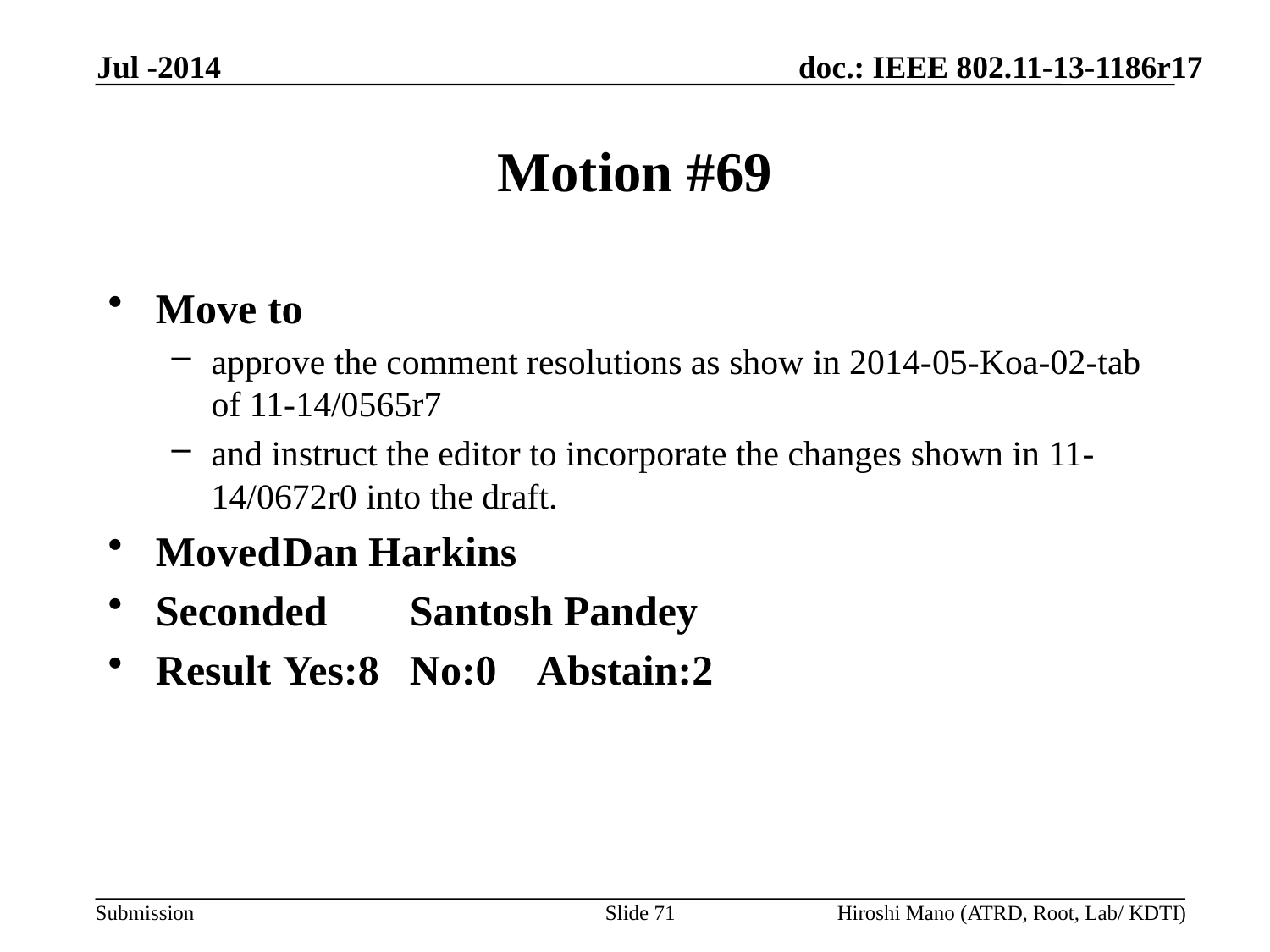

Jul -2014
# Motion #69
Move to
approve the comment resolutions as show in 2014-05-Koa-02-tab of 11-14/0565r7
and instruct the editor to incorporate the changes shown in 11-14/0672r0 into the draft.
Moved	Dan Harkins
Seconded 	Santosh Pandey
Result	Yes:8	No:0	Abstain:2
Slide 71
Hiroshi Mano (ATRD, Root, Lab/ KDTI)